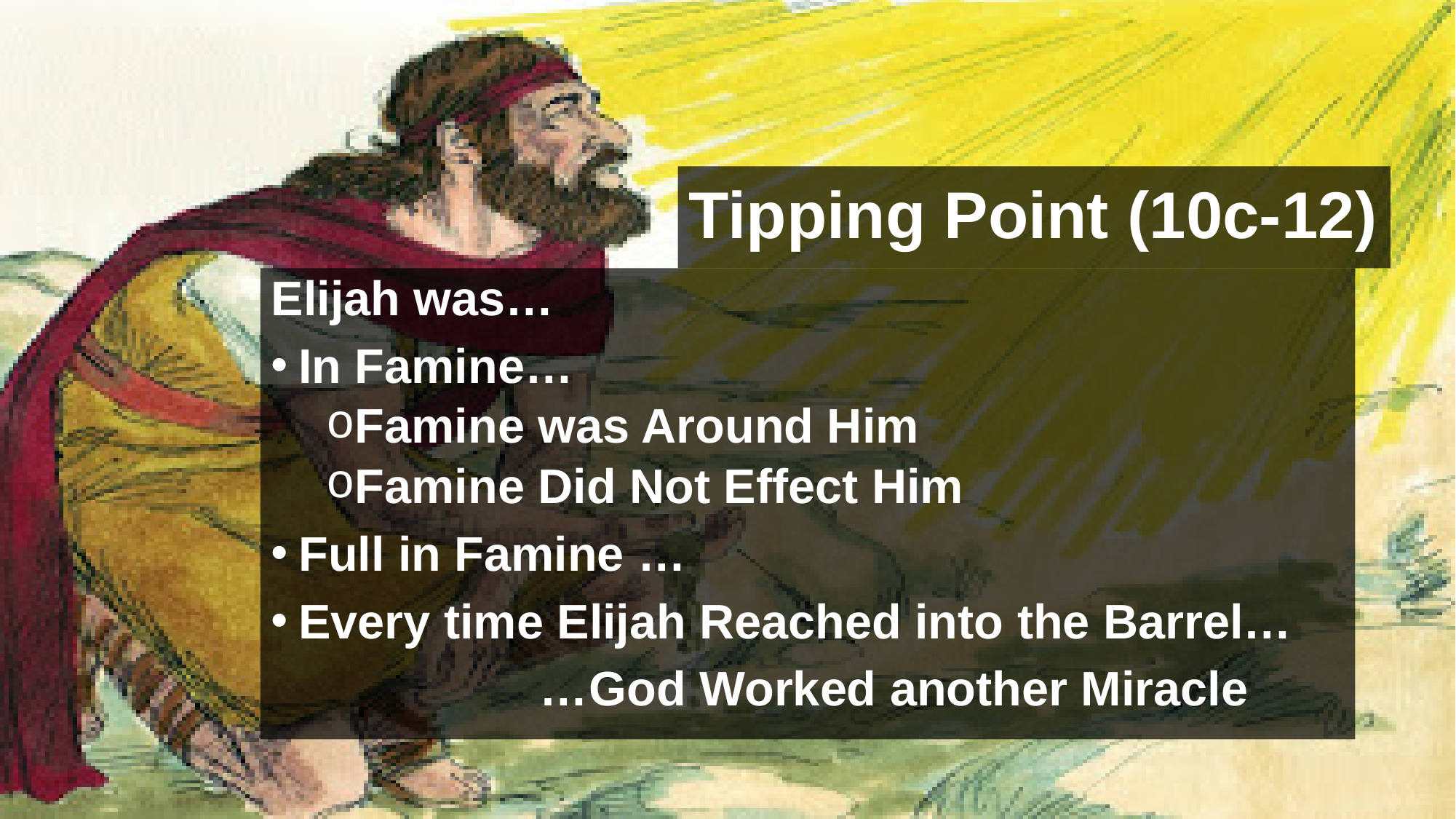

# Tipping Point (10c-12)
Elijah was…
In Famine…
Famine was Around Him
Famine Did Not Effect Him
Full in Famine …
Every time Elijah Reached into the Barrel…
                    …God Worked another Miracle